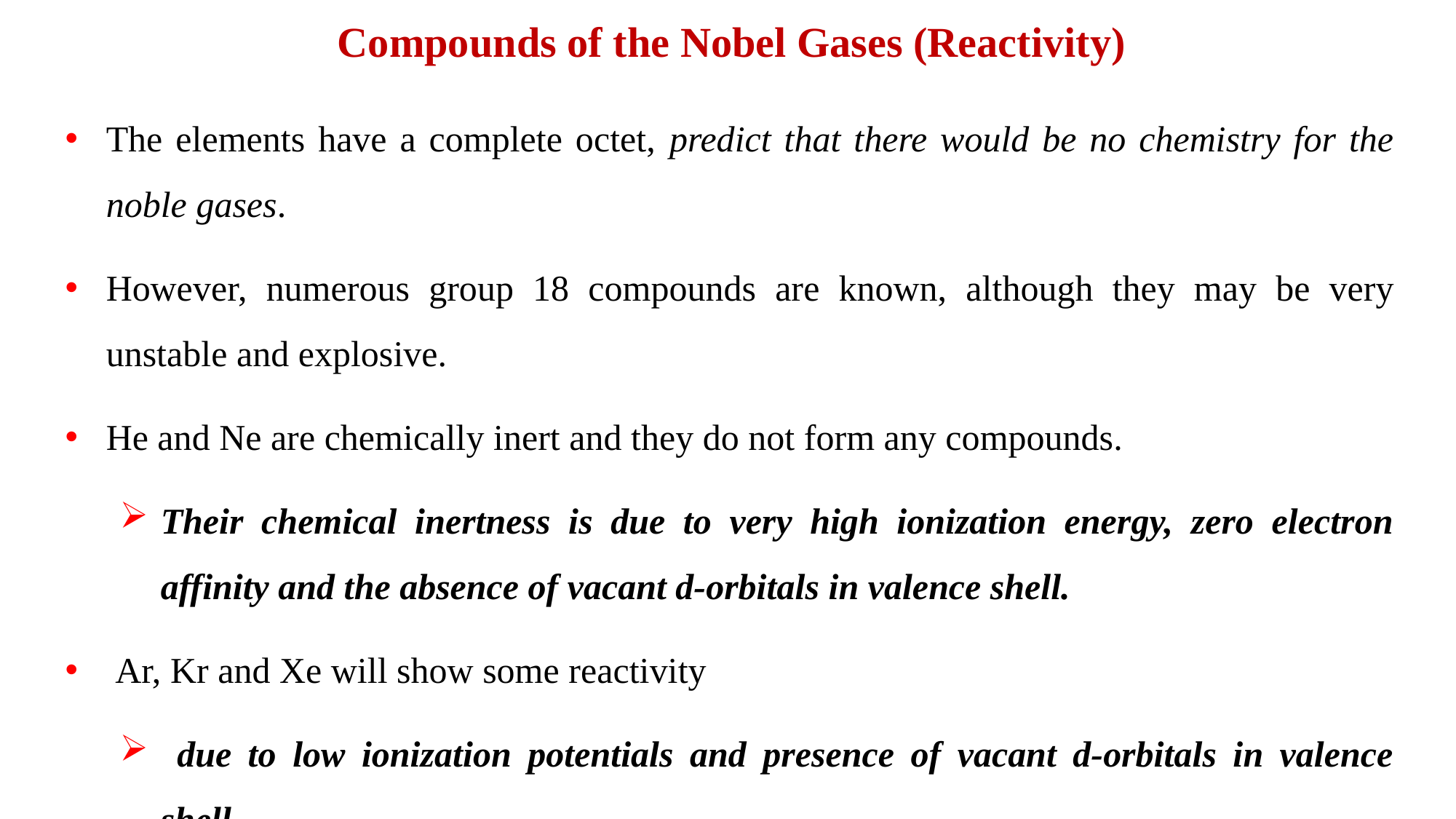

Compounds of the Nobel Gases (Reactivity)
The elements have a complete octet, predict that there would be no chemistry for the noble gases.
However, numerous group 18 compounds are known, although they may be very unstable and explosive.
He and Ne are chemically inert and they do not form any compounds.
Their chemical inertness is due to very high ionization energy, zero electron affinity and the absence of vacant d-orbitals in valence shell.
 Ar, Kr and Xe will show some reactivity
 due to low ionization potentials and presence of vacant d-orbitals in valence shell.